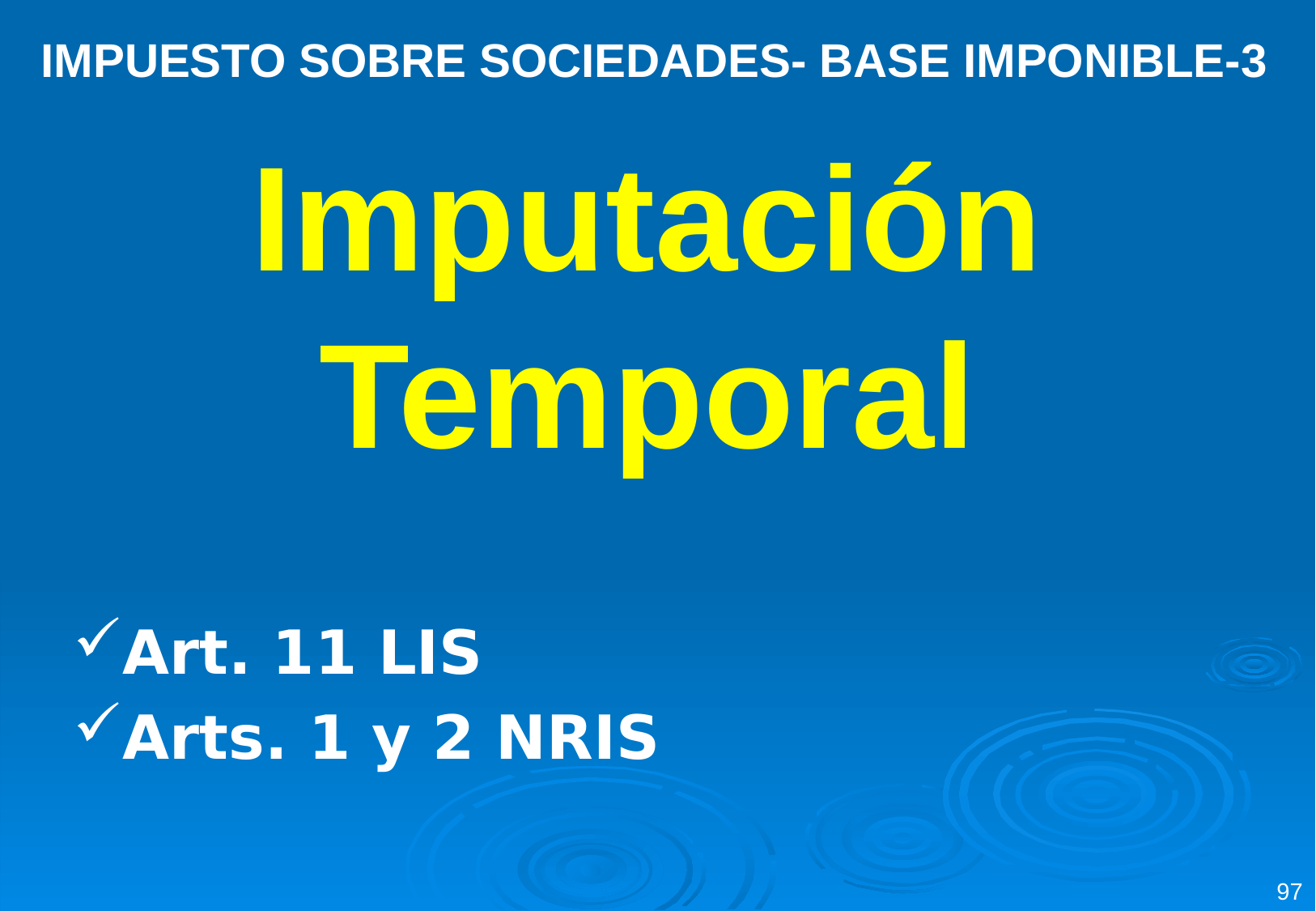

IMPUESTO SOBRE SOCIEDADES- BASE IMPONIBLE-3
Imputación Temporal
Art. 11 LIS
Arts. 1 y 2 NRIS

97